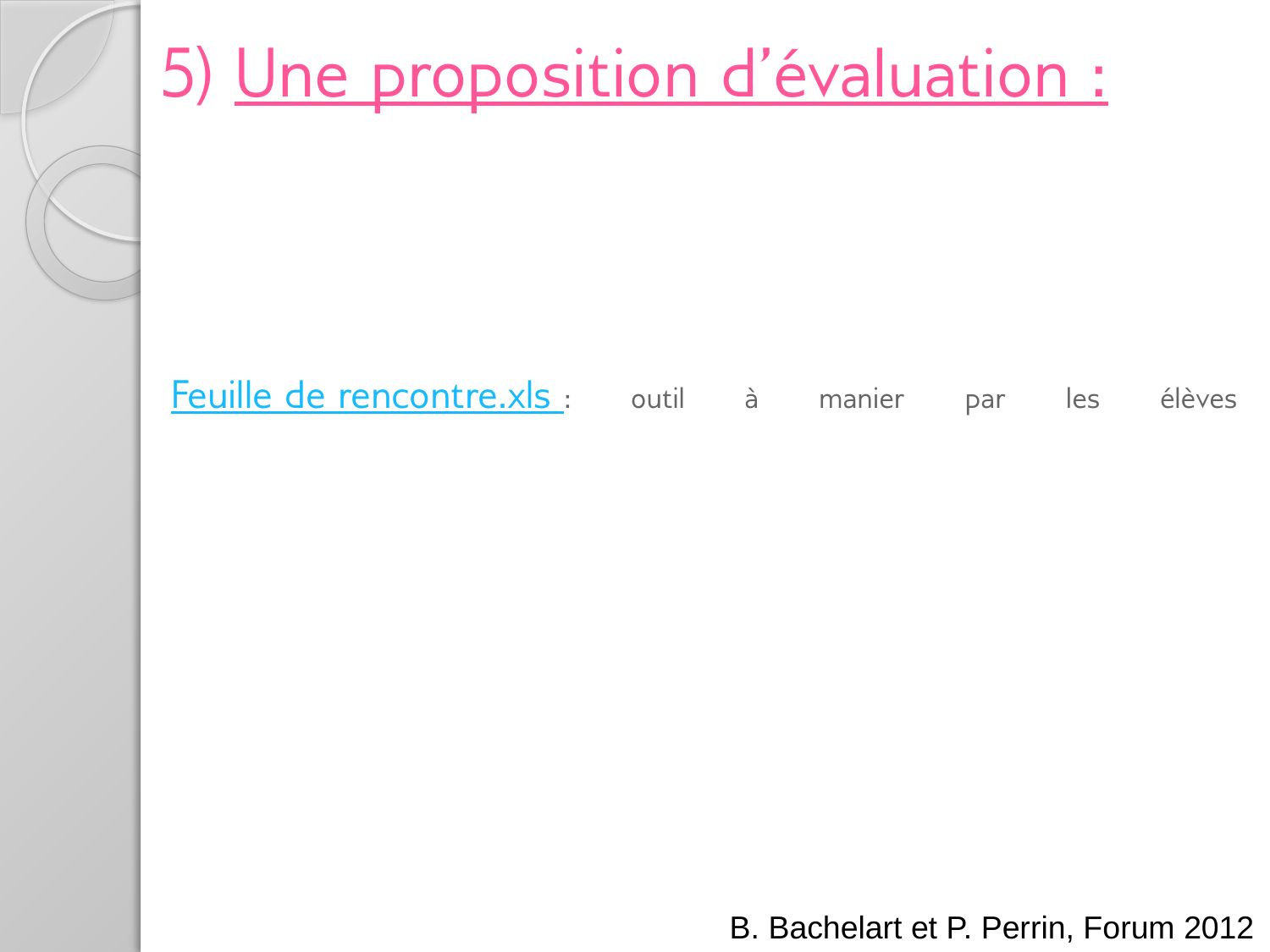

5) Une proposition d’évaluation :
# Feuille de rencontre.xls : outil à manier par les élèves
B. Bachelart et P. Perrin, Forum 2012